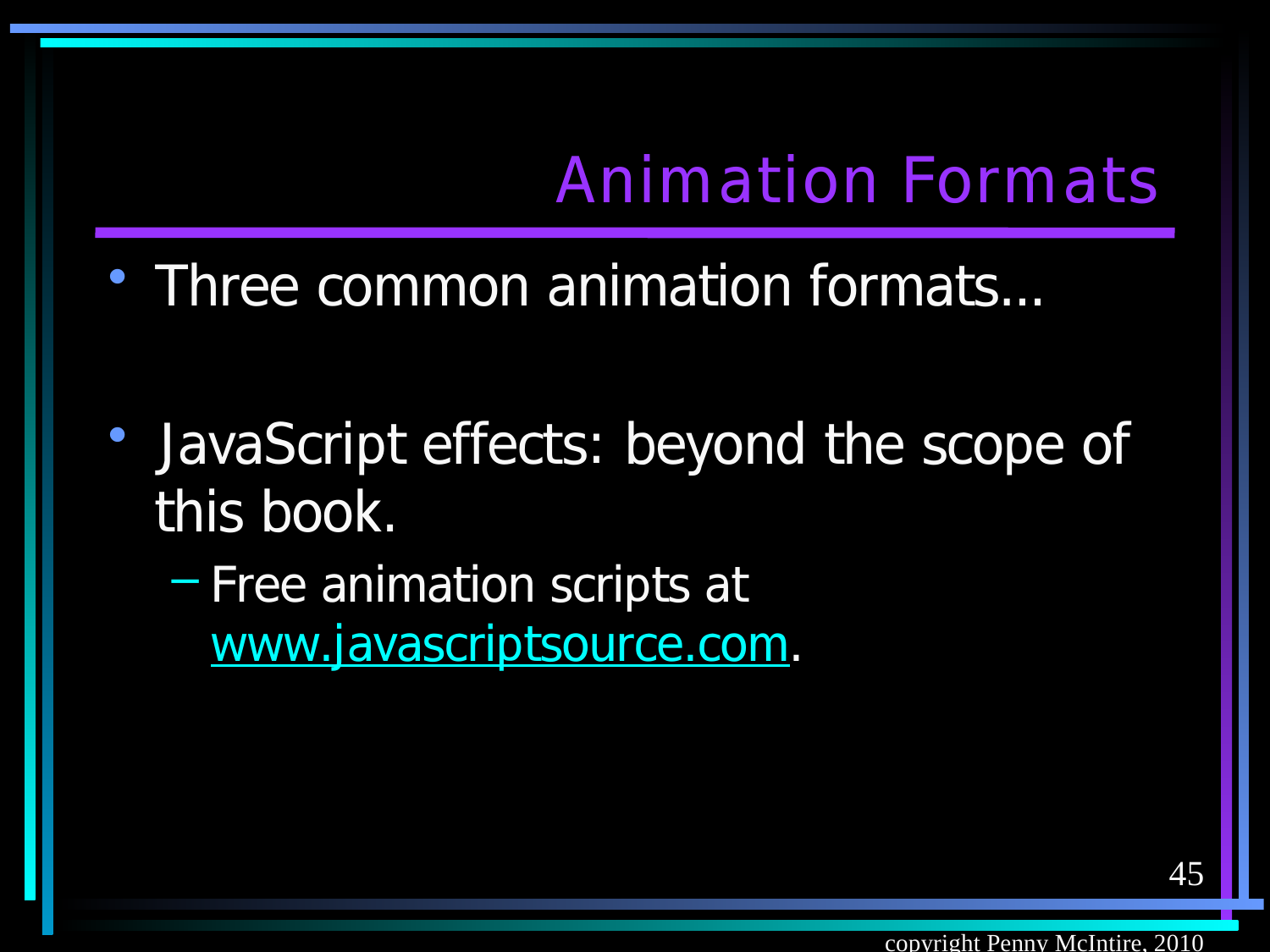

# Animation Formats
Three common animation formats…

JavaScript effects: beyond the scope of this book.
Free animation scripts at www.javascriptsource.com.
45
copyright Penny McIntire, 2010